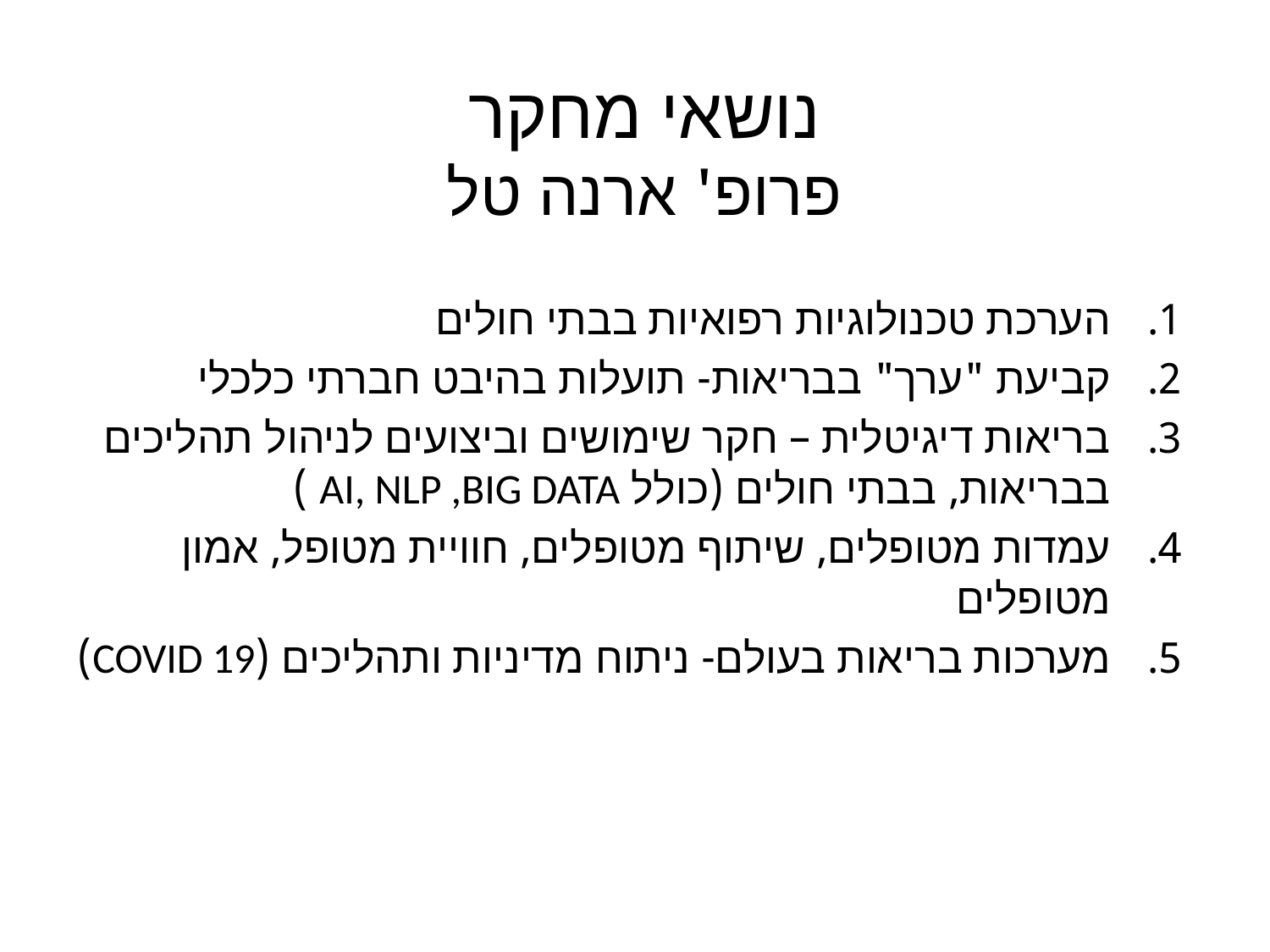

# נושאי מחקר פרופ' ארנה טל
הערכת טכנולוגיות רפואיות בבתי חולים
קביעת "ערך" בבריאות- תועלות בהיבט חברתי כלכלי
בריאות דיגיטלית – חקר שימושים וביצועים לניהול תהליכים בבריאות, בבתי חולים (כולל AI, NLP ,BIG DATA )
עמדות מטופלים, שיתוף מטופלים, חוויית מטופל, אמון מטופלים
מערכות בריאות בעולם- ניתוח מדיניות ותהליכים (COVID 19)